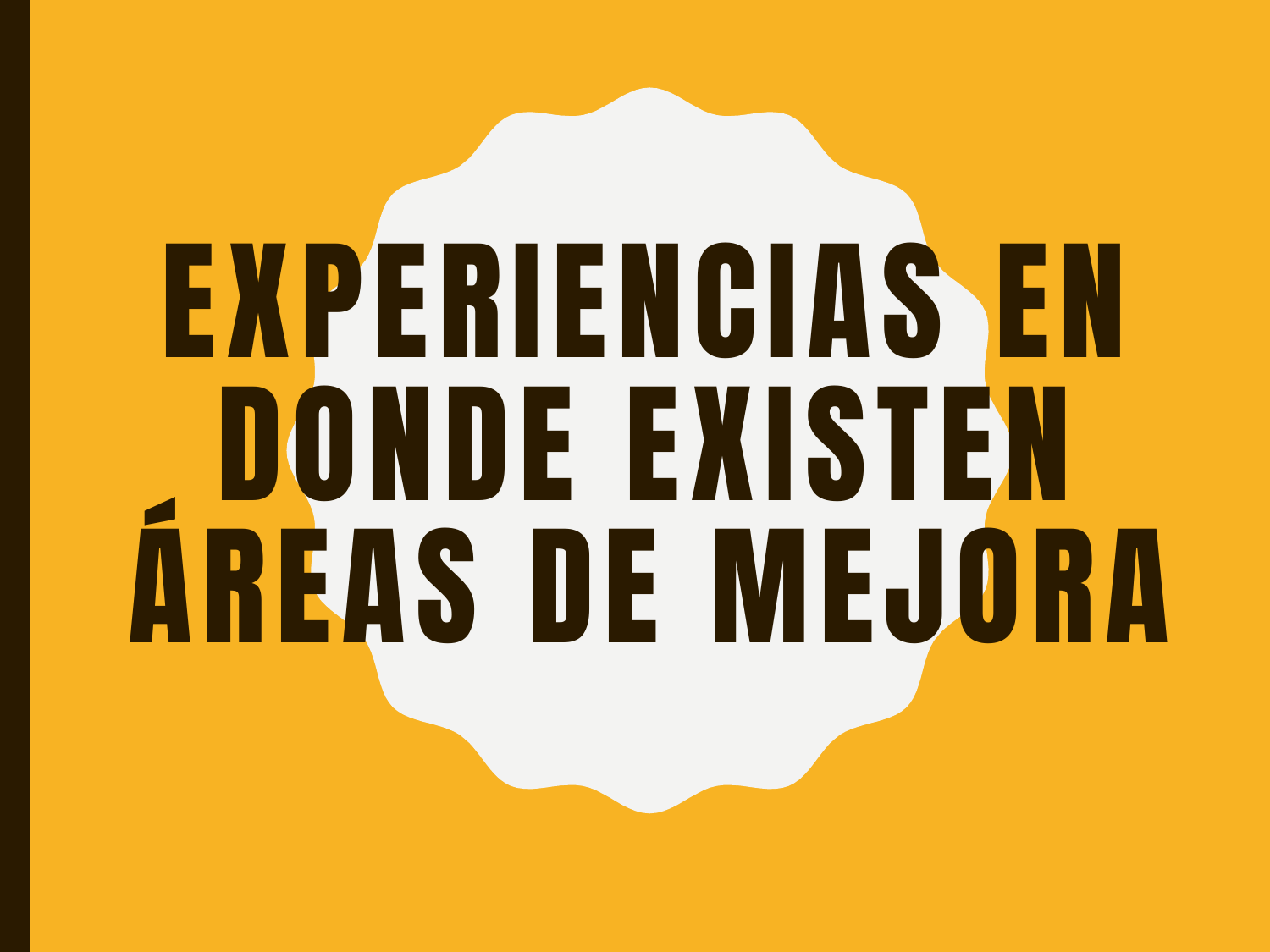

# Experiencias en donde existen áreas de mejora